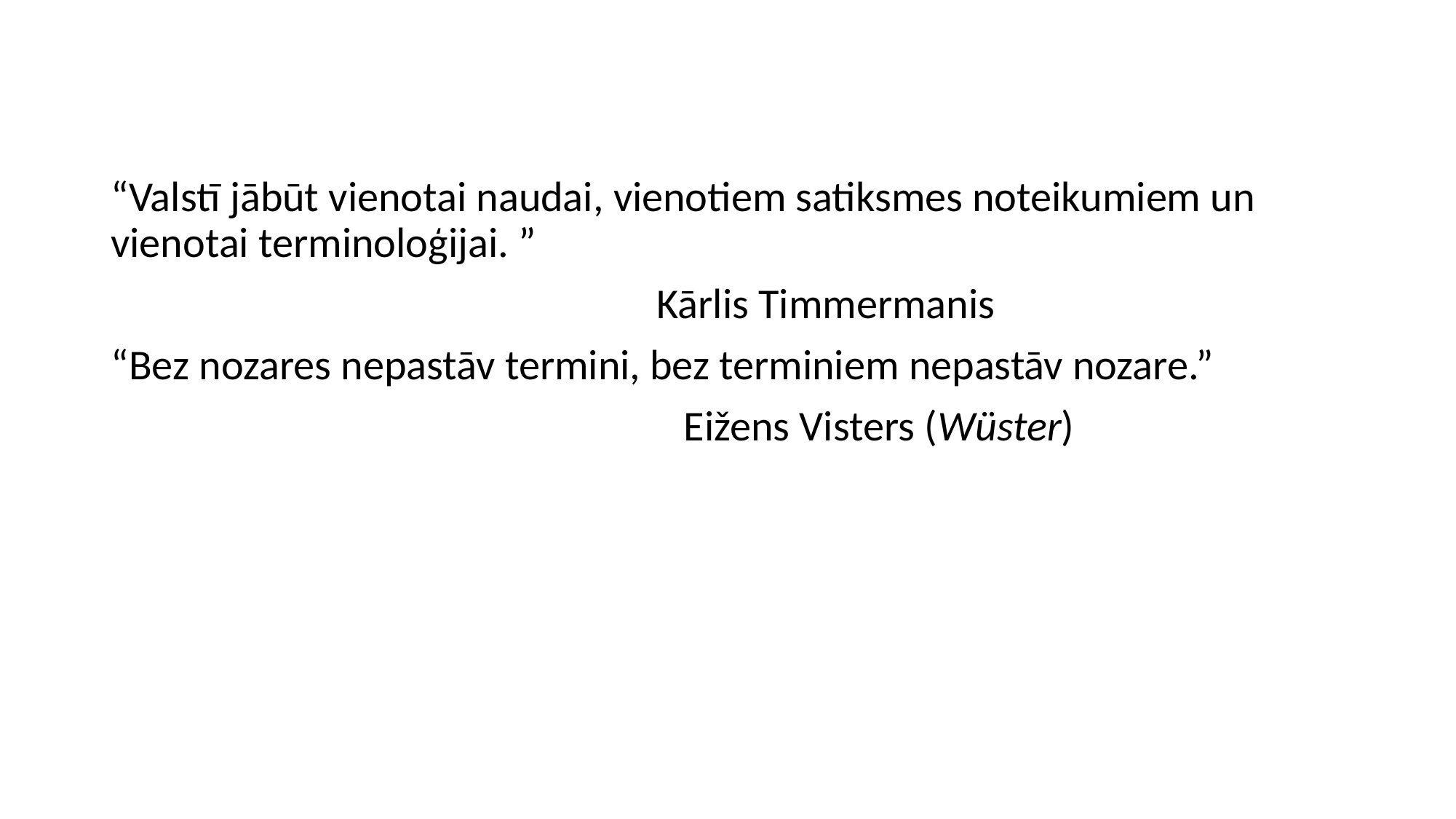

#
“Valstī jābūt vienotai naudai, vienotiem satiksmes noteikumiem un vienotai terminoloģijai. ”
					Kārlis Timmermanis
“Bez nozares nepastāv termini, bez terminiem nepastāv nozare.”
						Eižens Visters (Wüster)